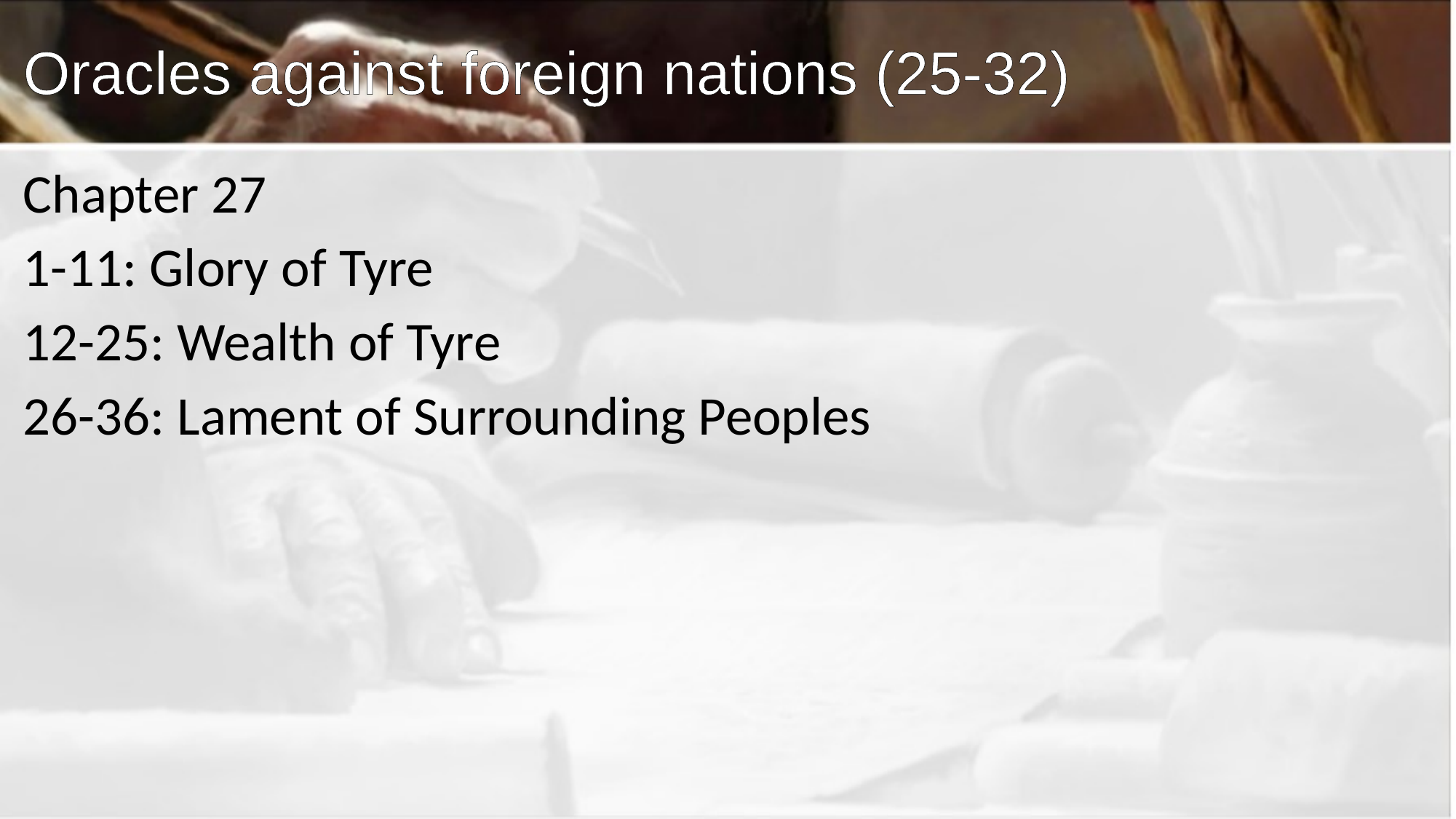

# Oracles against foreign nations (25-32)
Chapter 27
1-11: Glory of Tyre
12-25: Wealth of Tyre
26-36: Lament of Surrounding Peoples